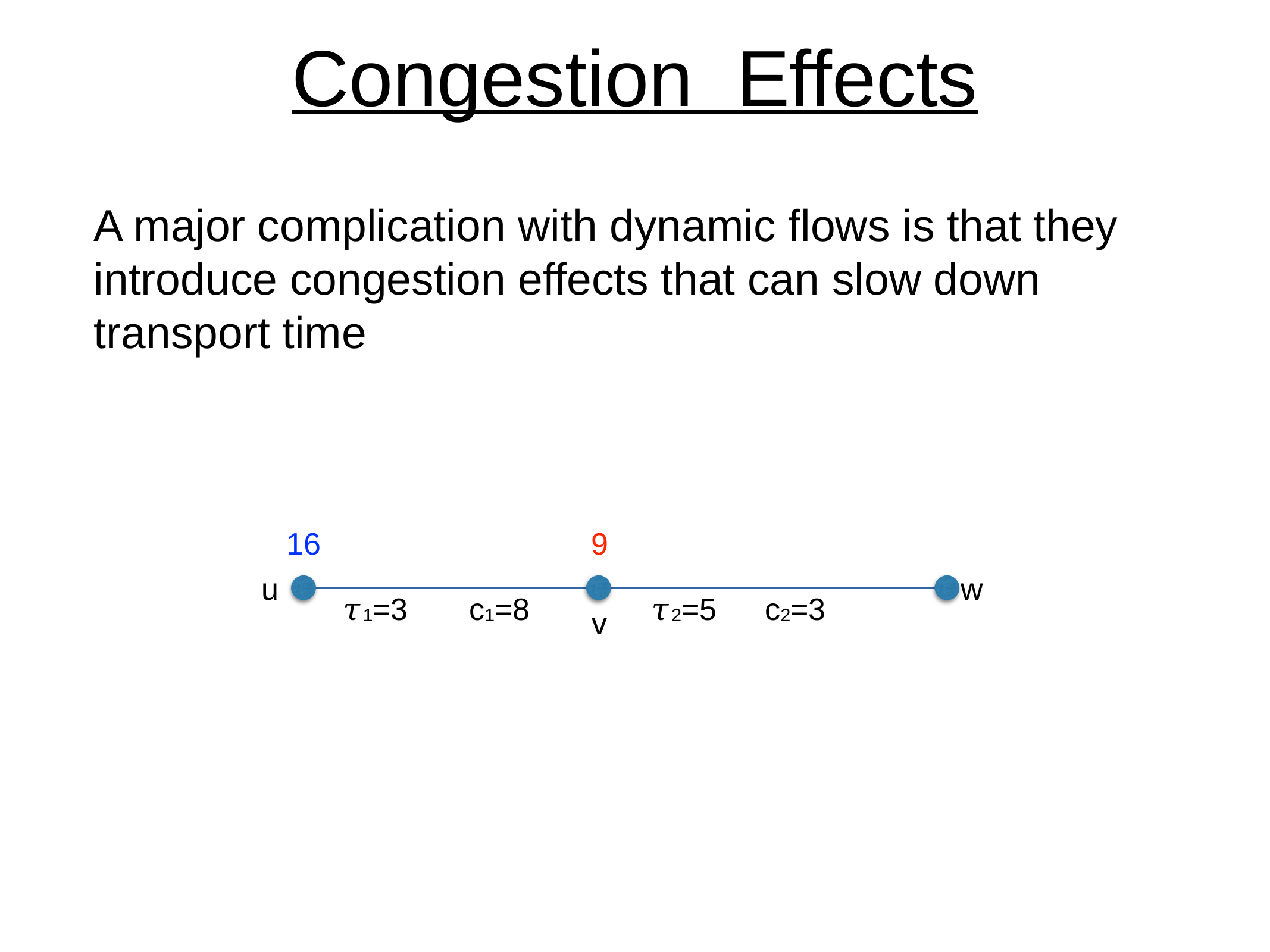

# Congestion  Effects
A major complication with dynamic flows is that they introduce congestion effects that can slow down  transport time
16
9
u
w

𝜏1=3
𝜏2=5
c1=8
c2=3

v
19